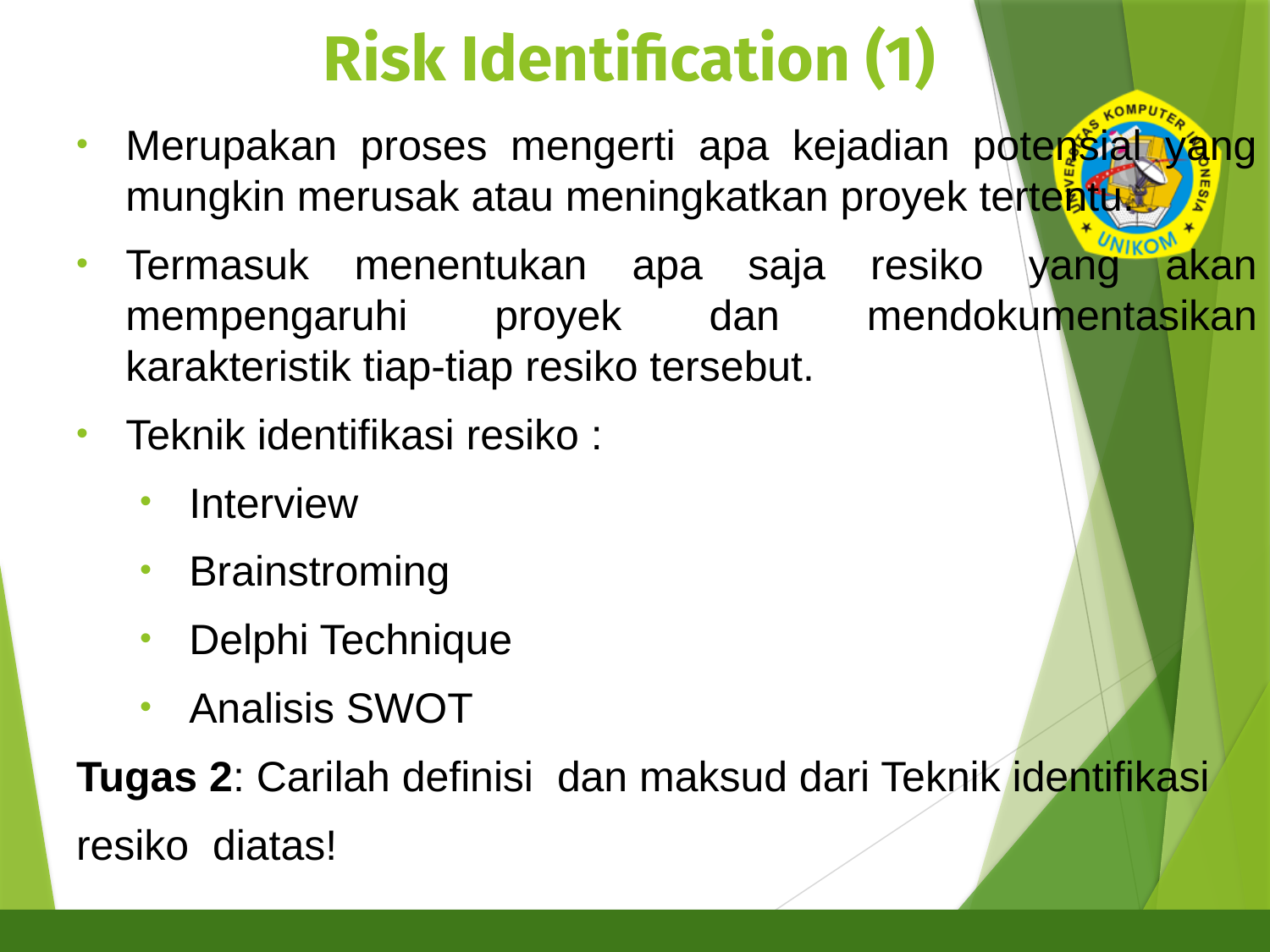

# Risk Identification (1)
Merupakan proses mengerti apa kejadian potensial yang mungkin merusak atau meningkatkan proyek tertentu.
Termasuk menentukan apa saja resiko yang akan mempengaruhi proyek dan mendokumentasikan karakteristik tiap-tiap resiko tersebut.
Teknik identifikasi resiko :
Interview
Brainstroming
Delphi Technique
Analisis SWOT
Tugas 2: Carilah definisi  dan maksud dari Teknik identifikasi
resiko  diatas!
9